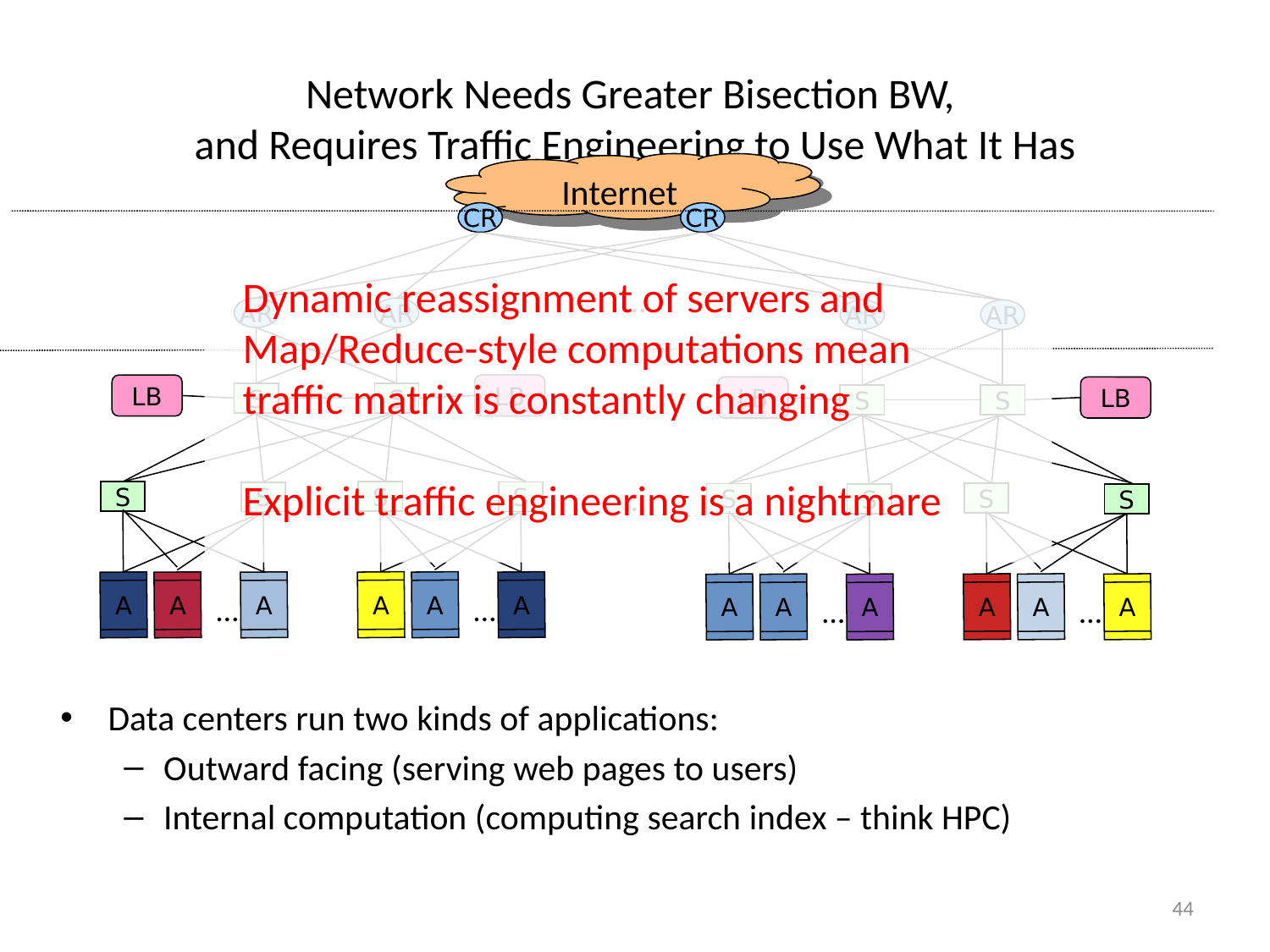

# Network Needs Greater Bisection BW, and Requires Traffic Engineering to Use What It Has
Internet
CR
CR
Dynamic reassignment of servers and Map/Reduce-style computations mean traffic matrix is constantly changing

Explicit traffic engineering is a nightmare
…
AR
AR
AR
AR
LB
LB
LB
LB
S
S
S
S
…
S
S
S
S
S
S
S
S
A
A
A
A
A
A
A
A
A
…
A
A
A
…
…
…
Data centers run two kinds of applications:
Outward facing (serving web pages to users)
Internal computation (computing search index – think HPC)
44